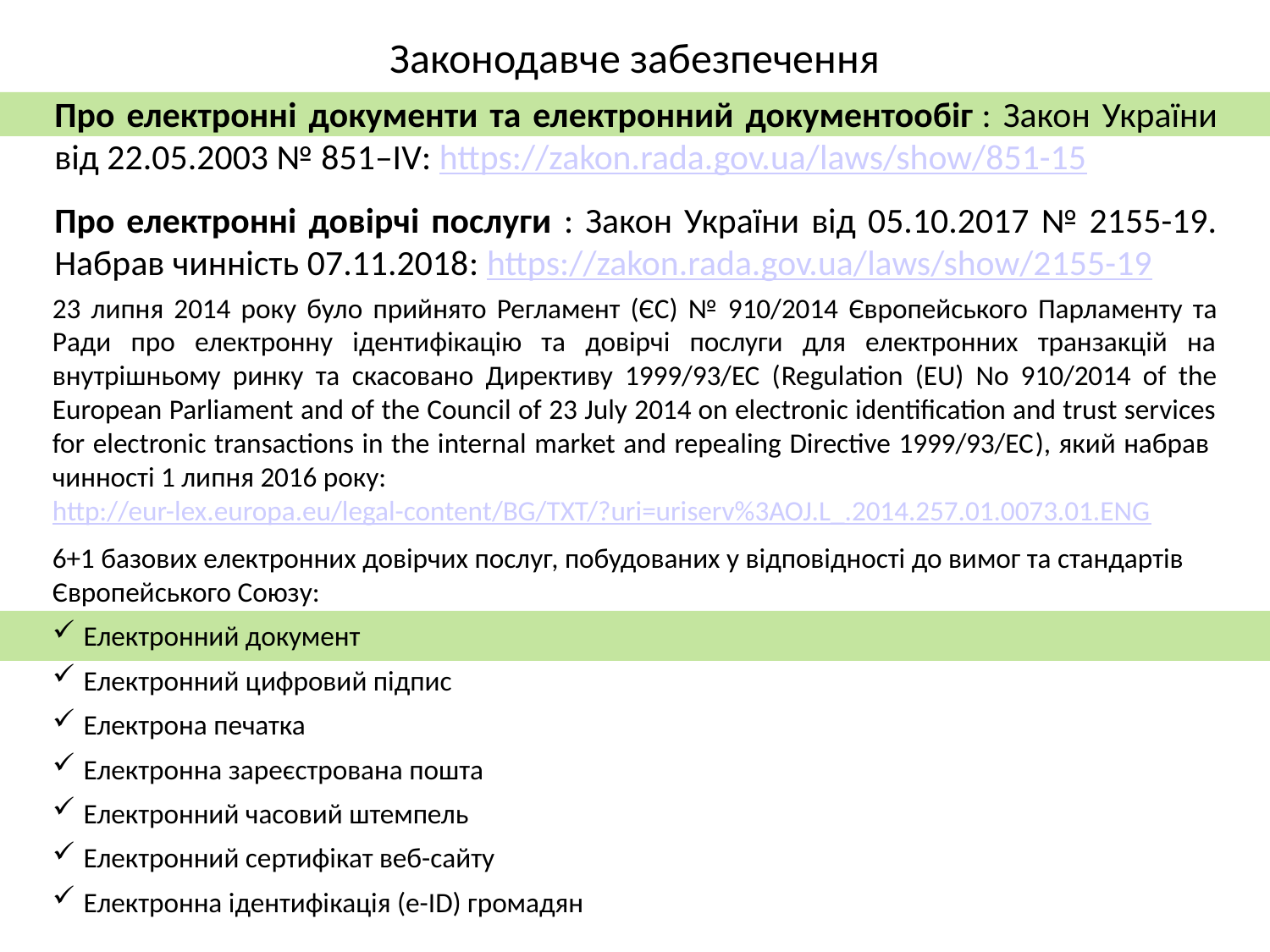

Законодавче забезпечення
Про електронні документи та електронний документообіг : Закон України від 22.05.2003 № 851–IV: https://zakon.rada.gov.ua/laws/show/851-15
Про електронні довірчі послуги : Закон України від 05.10.2017 № 2155-19. Набрав чинність 07.11.2018: https://zakon.rada.gov.ua/laws/show/2155-19

23 липня 2014 року було прийнято Регламент (ЄС) № 910/2014 Європейського Парламенту та Ради про електронну ідентифікацію та довірчі послуги для електронних транзакцій на внутрішньому ринку та скасовано Директиву 1999/93/ЕС (Regulation (EU) No 910/2014 of the European Parliament and of the Council of 23 July 2014 on electronic identification and trust services for electronic transactions in the internal market and repealing Directive 1999/93/EC), який набрав  чинності 1 липня 2016 року:
http://eur-lex.europa.eu/legal-content/BG/TXT/?uri=uriserv%3AOJ.L_.2014.257.01.0073.01.ENG

6+1 базових електронних довірчих послуг, побудованих у відповідності до вимог та стандартів Європейського Союзу:
 Електронний документ
 Електронний цифровий підпис
 Електрона печатка
 Електронна зареєстрована пошта
 Електронний часовий штемпель
 Електронний сертифікат веб-сайту
 Електронна ідентифікація (e-ID) громадян